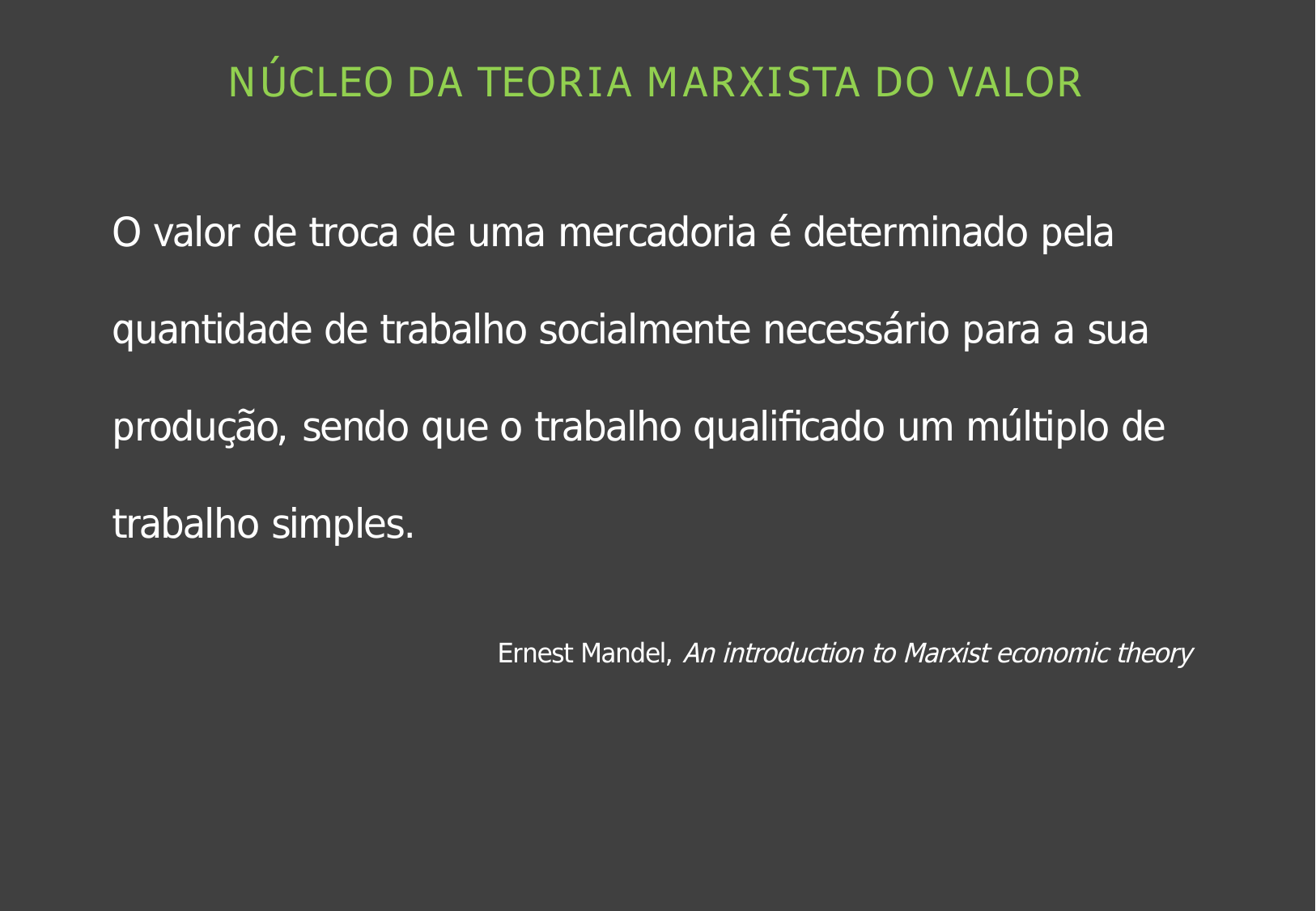

NÚCLEO DA TEORIA MARXISTA DO VALOR
O valor de troca de uma mercadoria é determinado pela quantidade de trabalho socialmente necessário para a sua produção, sendo que o trabalho qualificado um múltiplo de trabalho simples.

Ernest Mandel, An introduction to Marxist economic theory